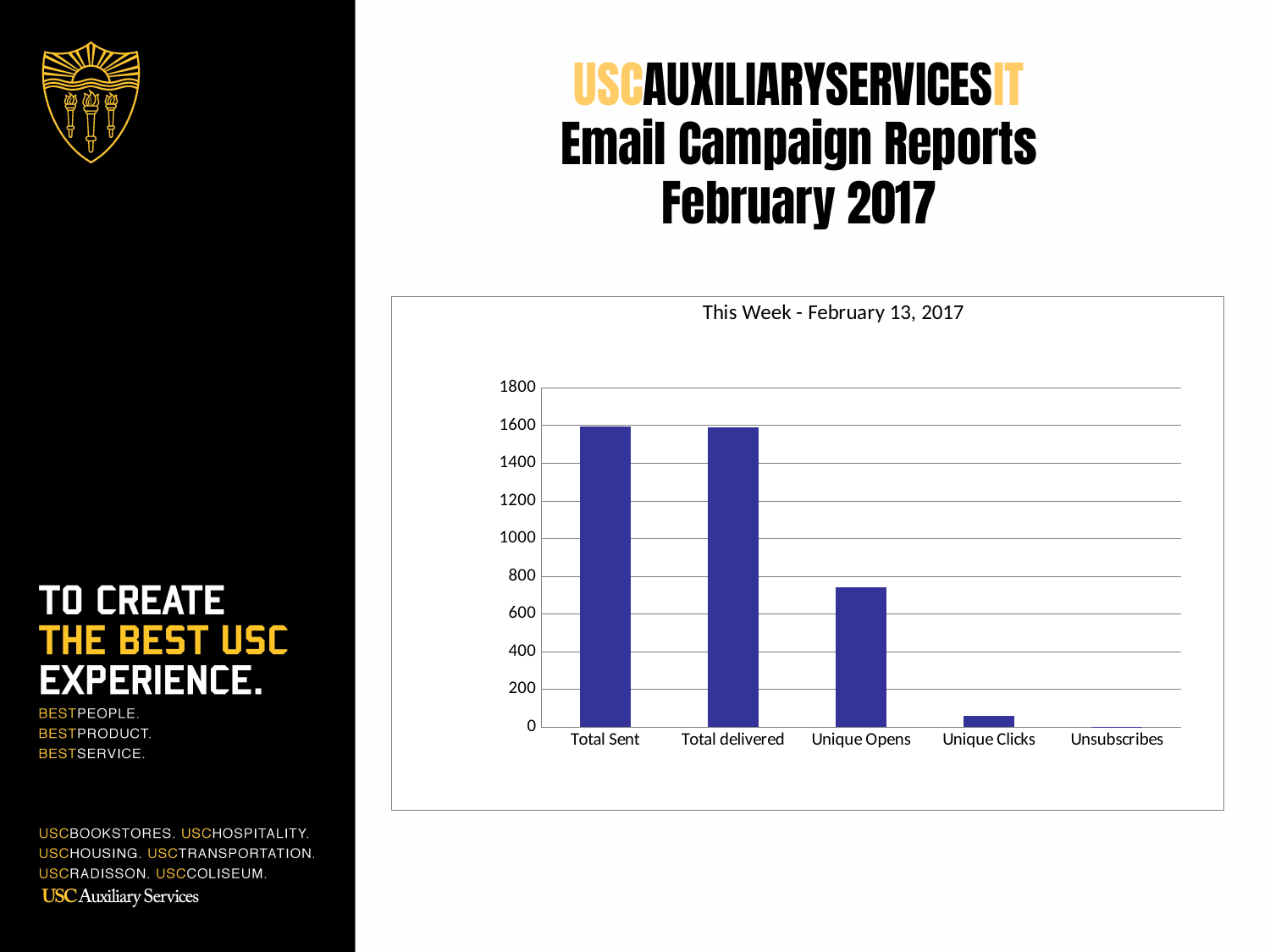

# USCAUXILIARYSERVICESIT Email Campaign Reports February 2017

### Chart: This Week - February 13, 2017

| Category | HSP List (Segment: University Club E-Newsletter) |
|---|---|
| Total Sent | 1594.0 |
| Total delivered | 1592.0 |
| Unique Opens | 739.0 |
| Unique Clicks | 57.0 |
| Unsubscribes | 1.0 |